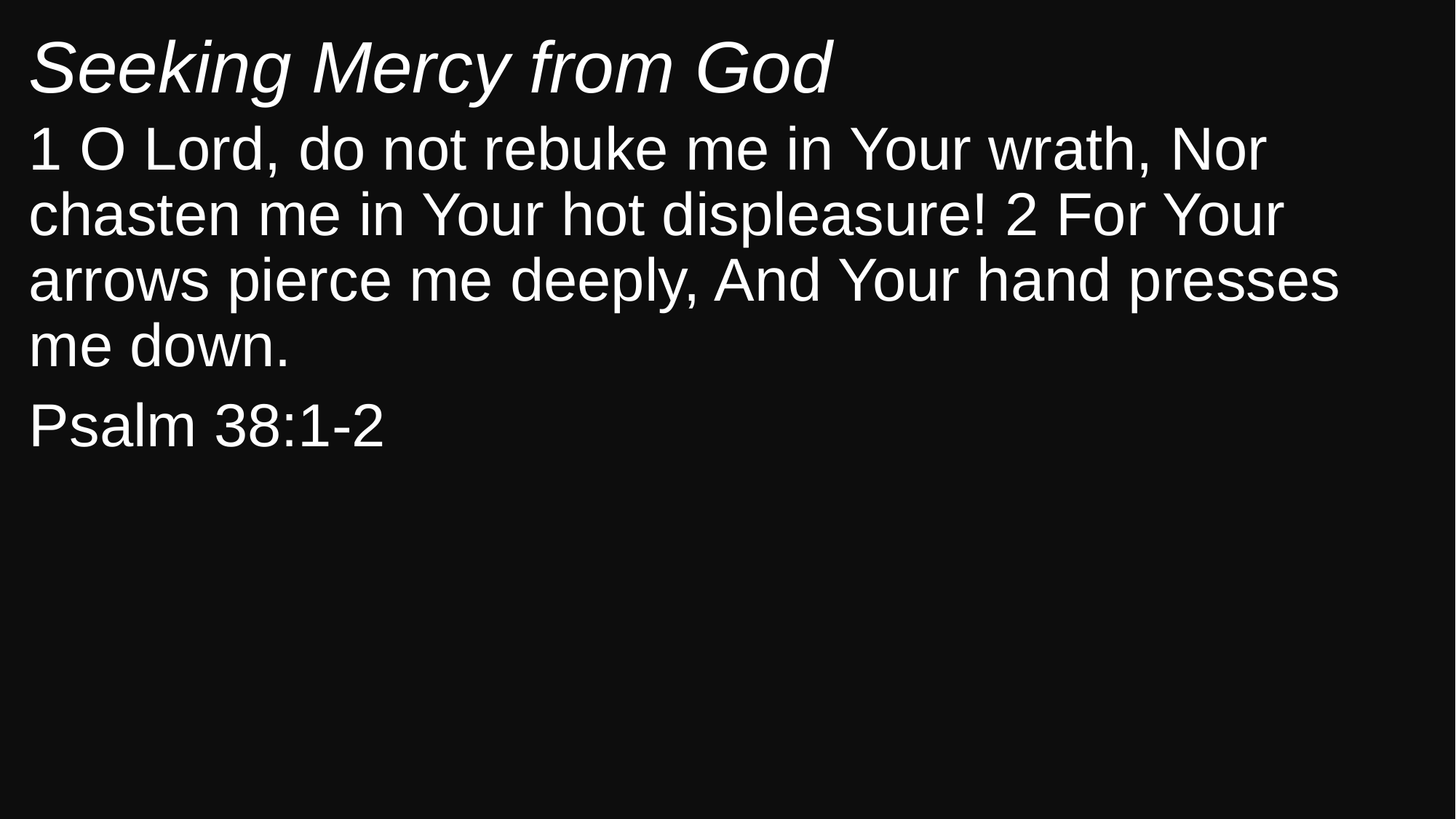

# Seeking Mercy from God
1 O Lord, do not rebuke me in Your wrath, Nor chasten me in Your hot displeasure! 2 For Your arrows pierce me deeply, And Your hand presses me down.
Psalm 38:1-2